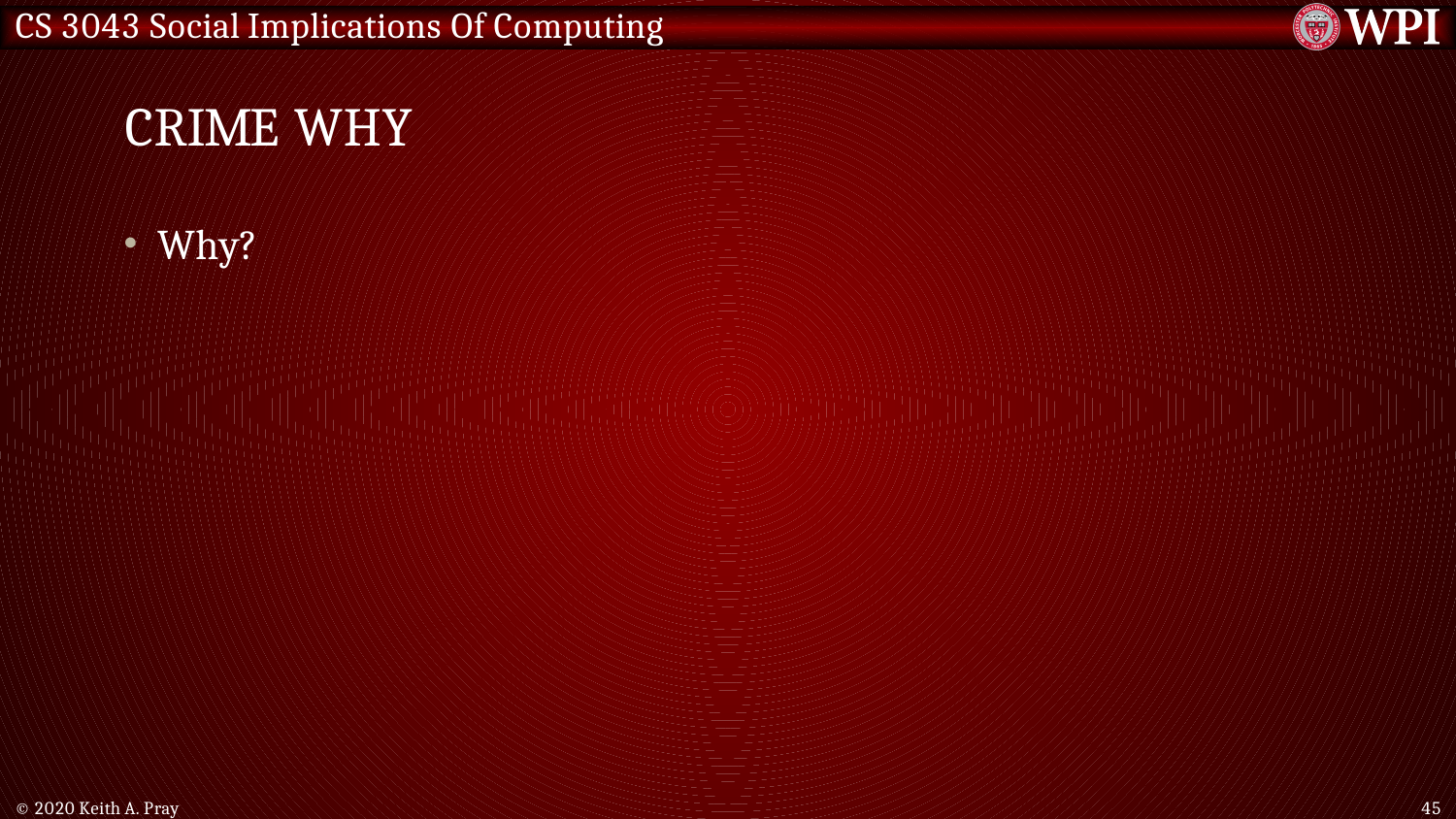

# Crime Why
Why?
© 2020 Keith A. Pray
45